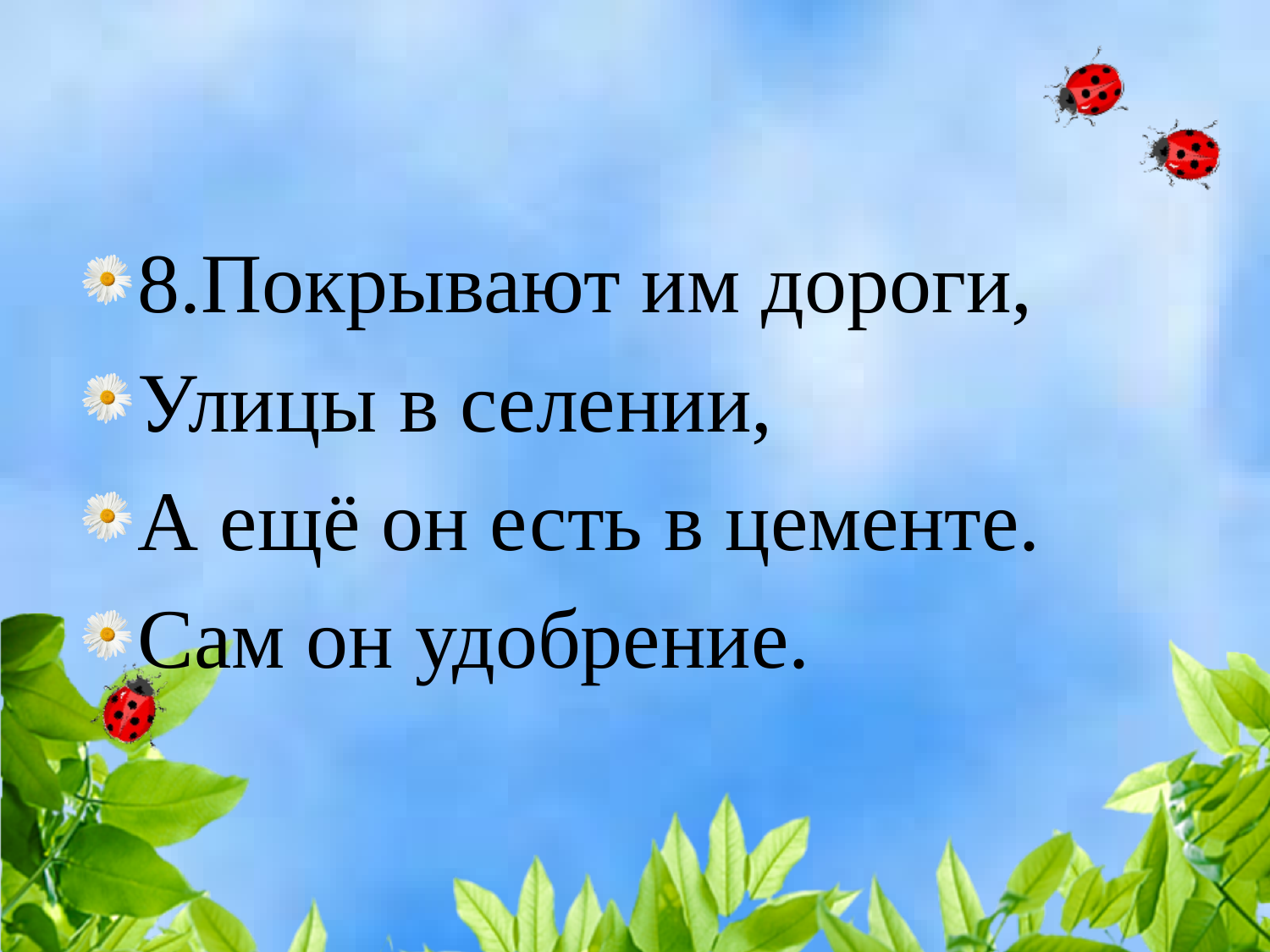

#
8.Покрывают им дороги,
Улицы в селении,
А ещё он есть в цементе.
Сам он удобрение.